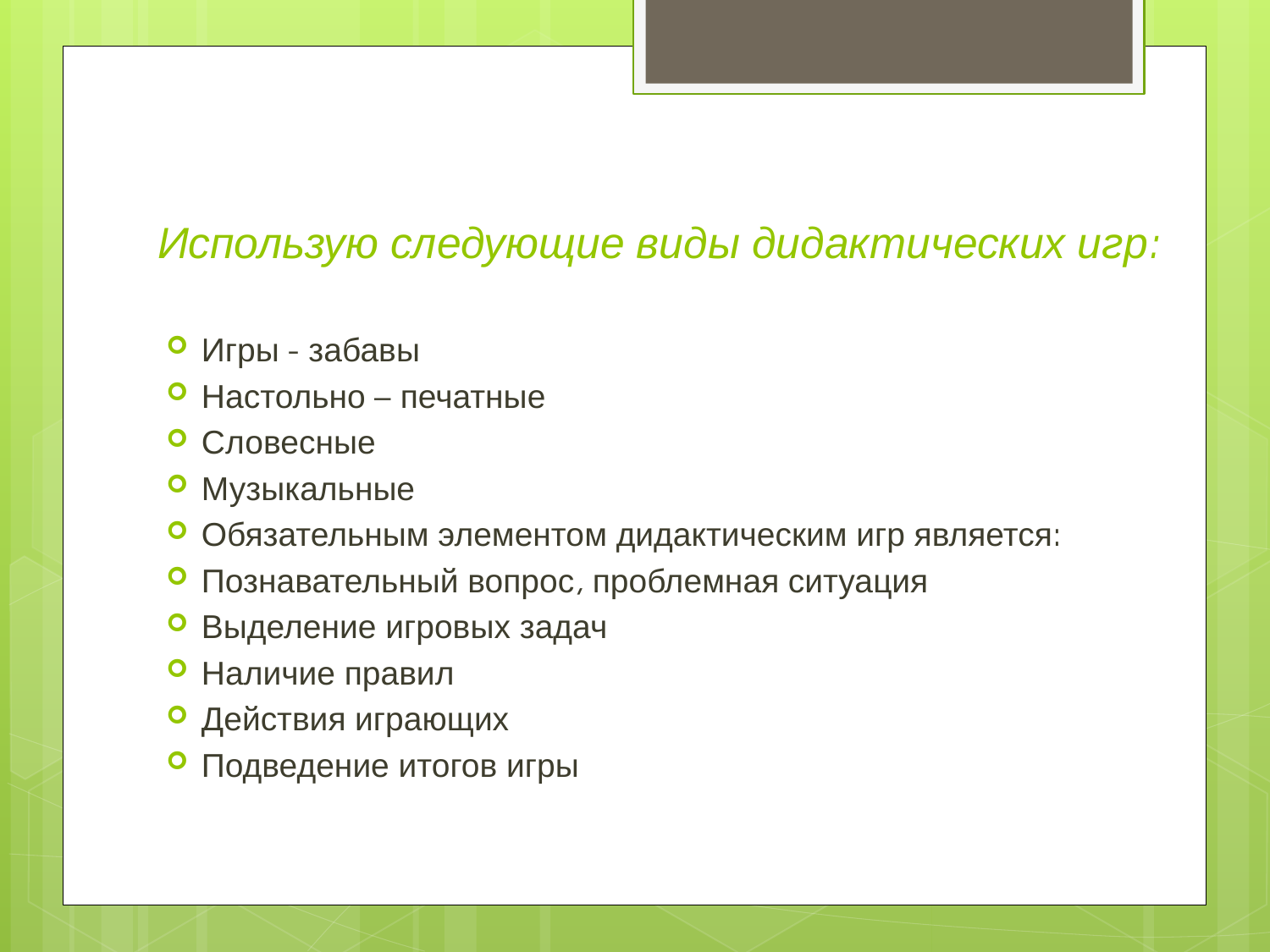

# Использую следующие виды дидактических игр:
Игры - забавы
Настольно – печатные
Словесные
Музыкальные
Обязательным элементом дидактическим игр является:
Познавательный вопрос, проблемная ситуация
Выделение игровых задач
Наличие правил
Действия играющих
Подведение итогов игры